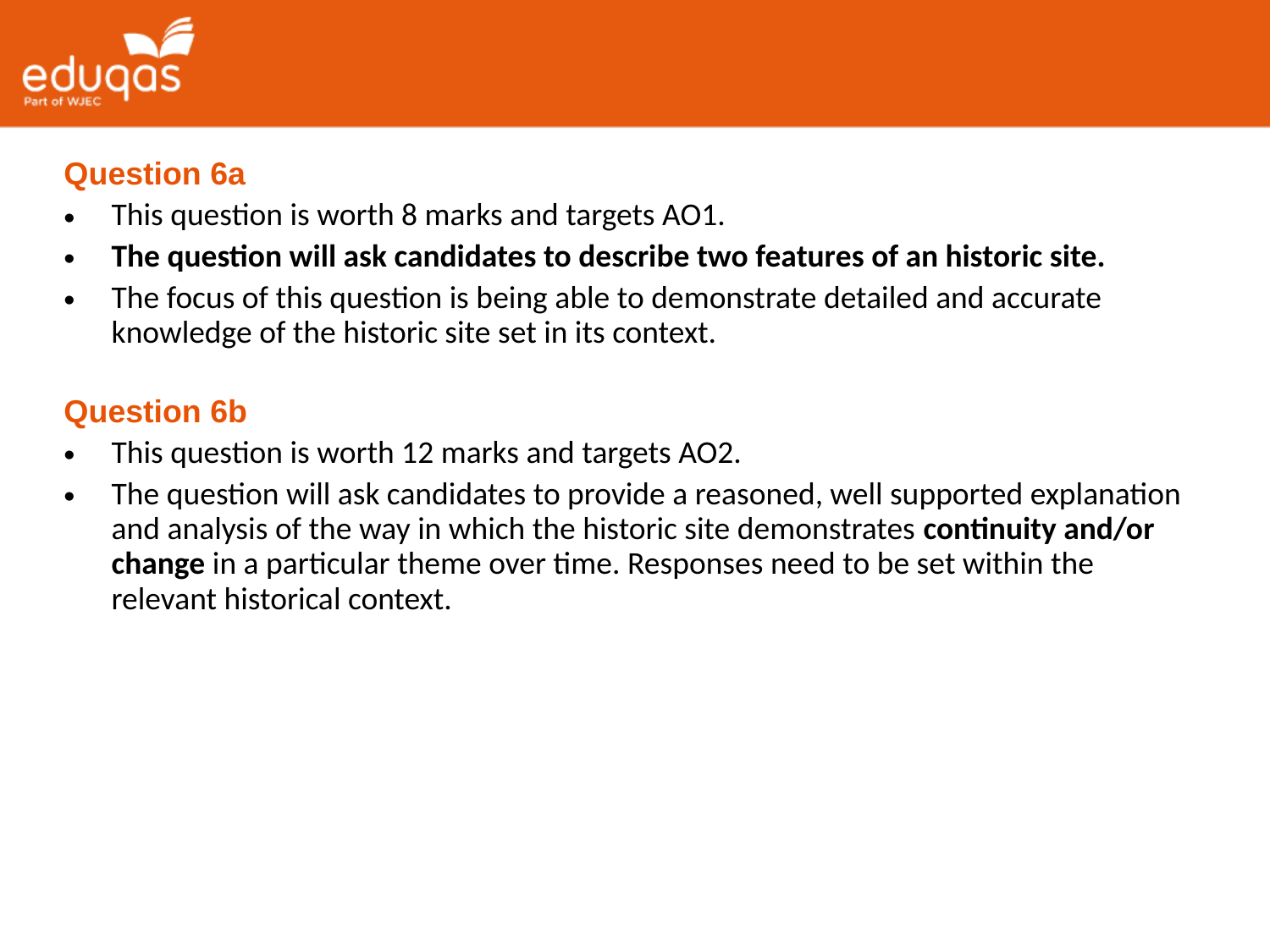

Question 6a
This question is worth 8 marks and targets AO1.
The question will ask candidates to describe two features of an historic site.
The focus of this question is being able to demonstrate detailed and accurate knowledge of the historic site set in its context.

Question 6b
This question is worth 12 marks and targets AO2.
The question will ask candidates to provide a reasoned, well supported explanation and analysis of the way in which the historic site demonstrates continuity and/or change in a particular theme over time. Responses need to be set within the relevant historical context.